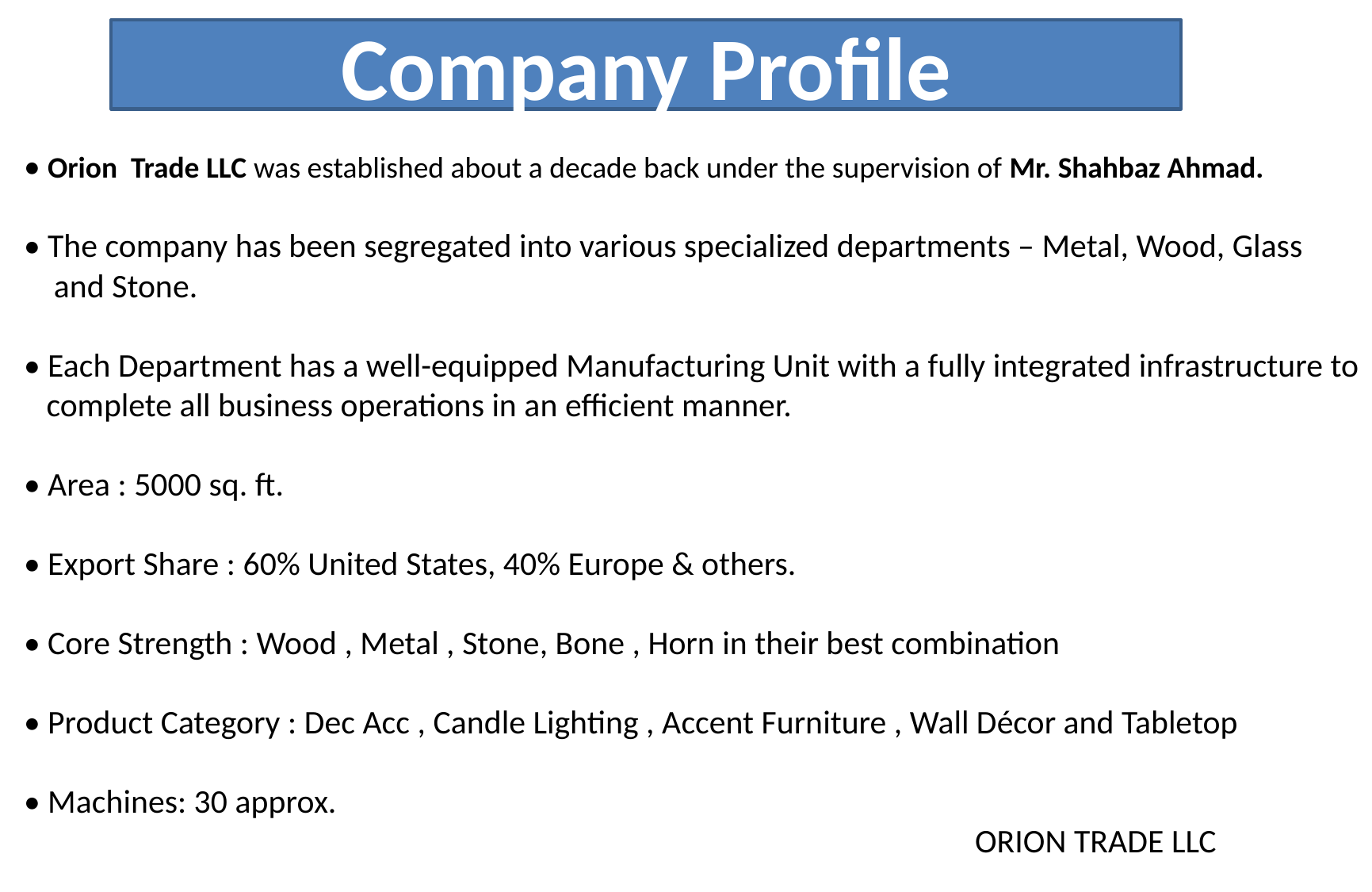

Company Profile
• Orion  Trade LLC was established about a decade back under the supervision of Mr. Shahbaz Ahmad.

• The company has been segregated into various specialized departments – Metal, Wood, Glass
    and Stone.

• Each Department has a well-equipped Manufacturing Unit with a fully integrated infrastructure to
   complete all business operations in an efficient manner.

• Area : 5000 sq. ft.

• Export Share : 60% United States, 40% Europe & others.

• Core Strength : Wood , Metal , Stone, Bone , Horn in their best combination

• Product Category : Dec Acc , Candle Lighting , Accent Furniture , Wall Décor and Tabletop

• Machines: 30 approx.
   								ORION TRADE LLC